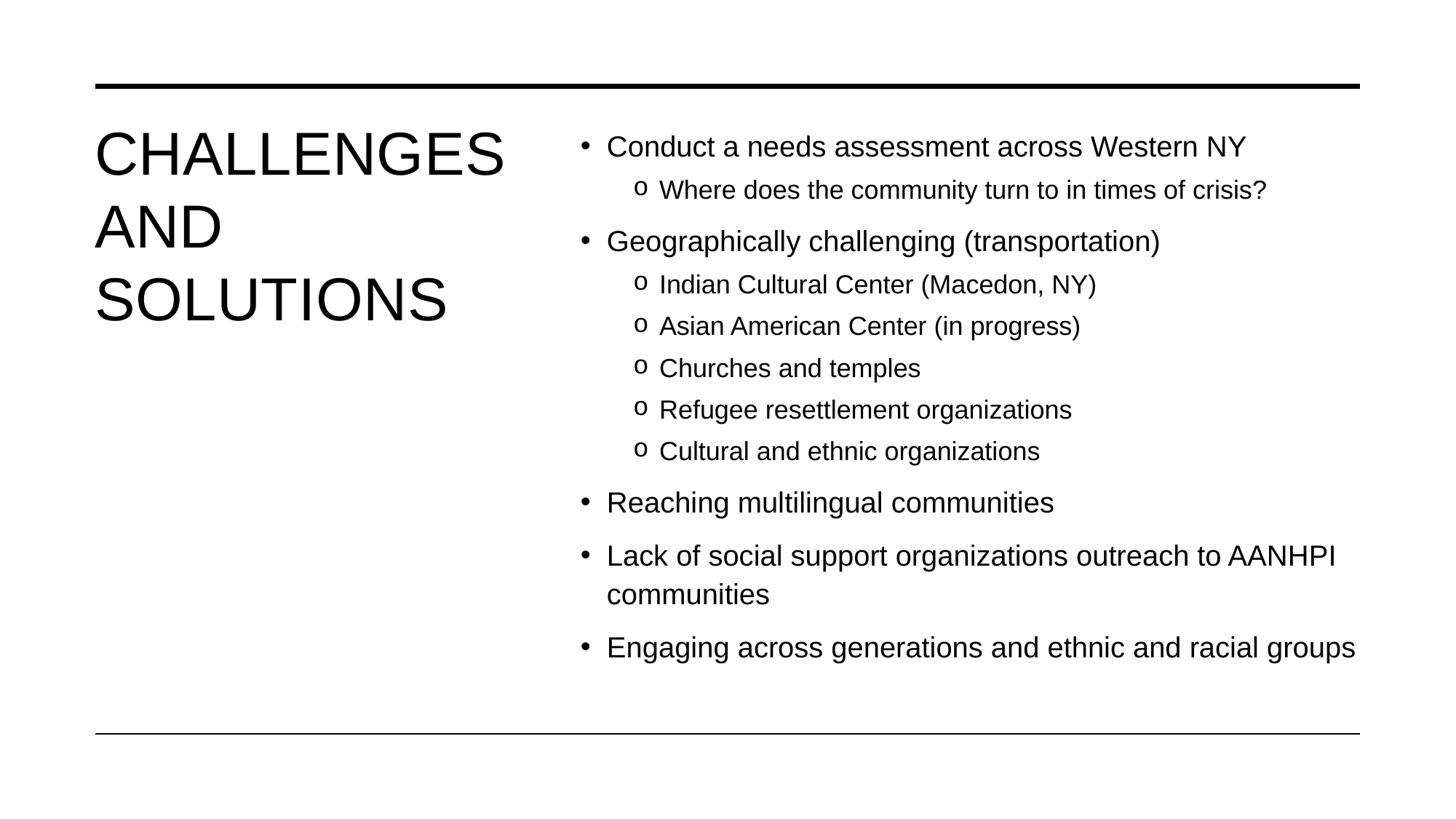

# Challenges and solutions
Conduct a needs assessment across Western NY
Where does the community turn to in times of crisis?
Geographically challenging (transportation)
Indian Cultural Center (Macedon, NY)
Asian American Center (in progress)
Churches and temples
Refugee resettlement organizations
Cultural and ethnic organizations
Reaching multilingual communities
Lack of social support organizations outreach to AANHPI communities
Engaging across generations and ethnic and racial groups